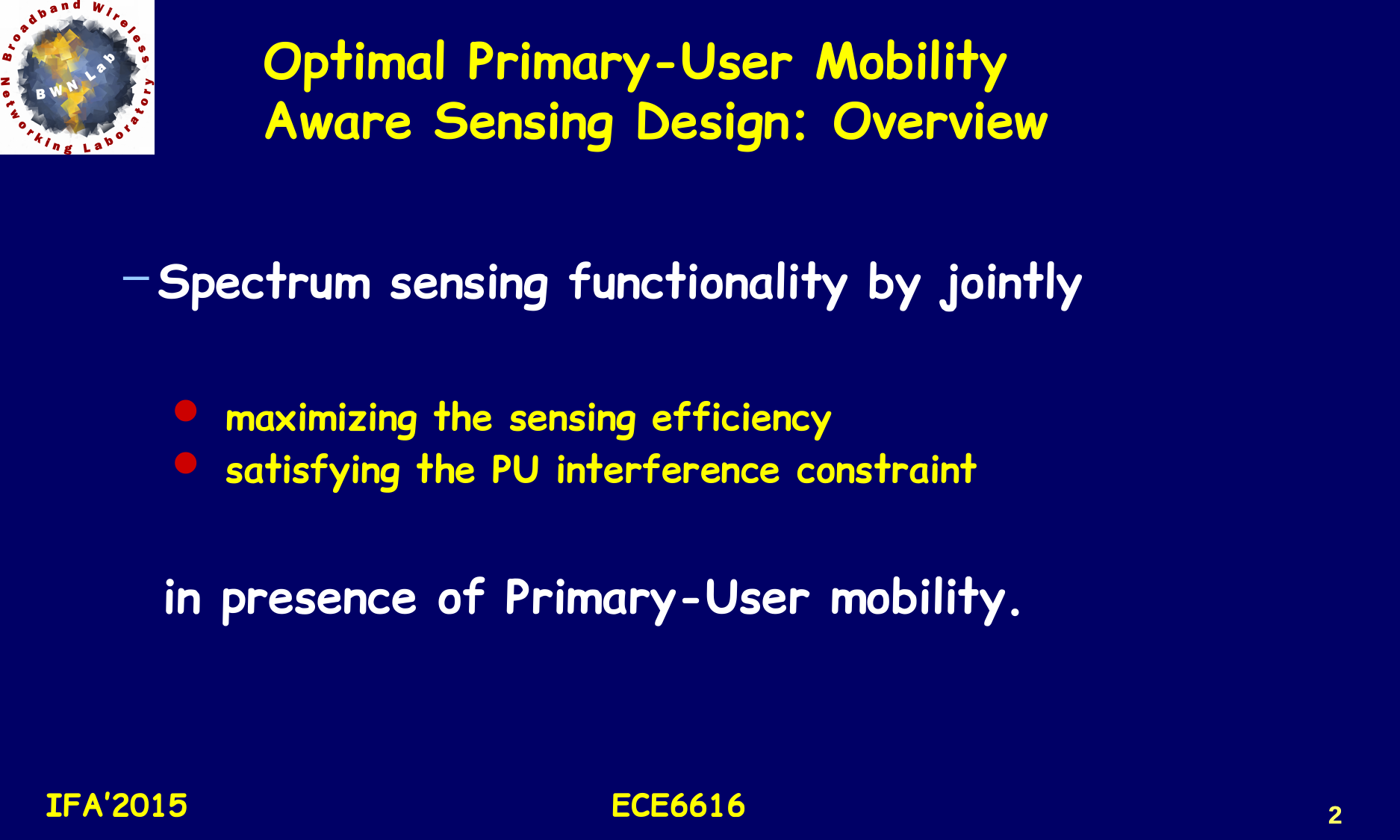

# Optimal Primary-User Mobility Aware Sensing Design: Overview

Spectrum sensing functionality by jointly

 maximizing the sensing efficiency
 satisfying the PU interference constraint

  in presence of Primary-User mobility.

2
2